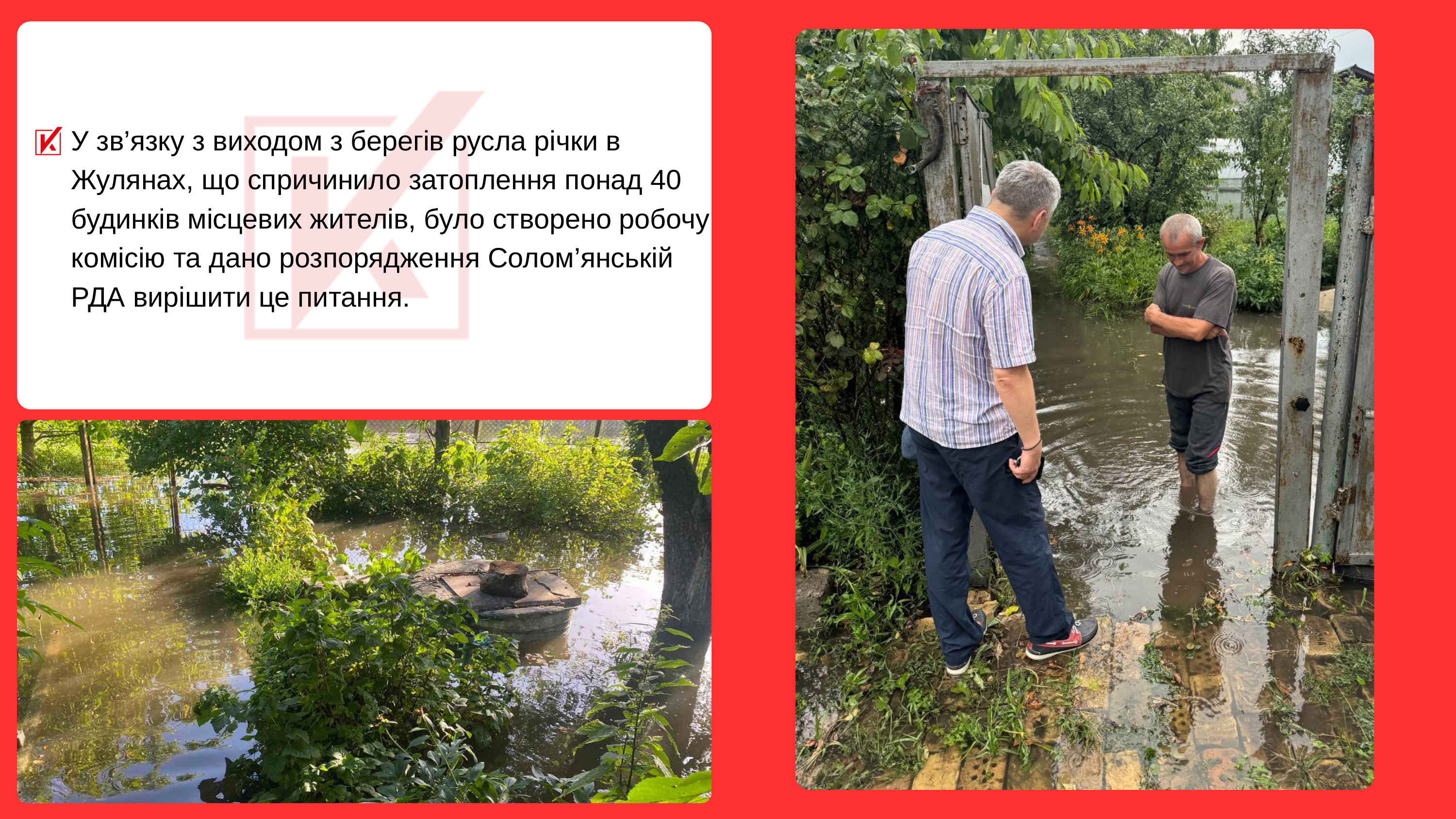

У зв’язку з виходом з берегів русла річки в Жулянах, що спричинило затоплення понад 40 будинків місцевих жителів, було створено робочу комісію та дано розпорядження Солом’янській РДА вирішити це питання.